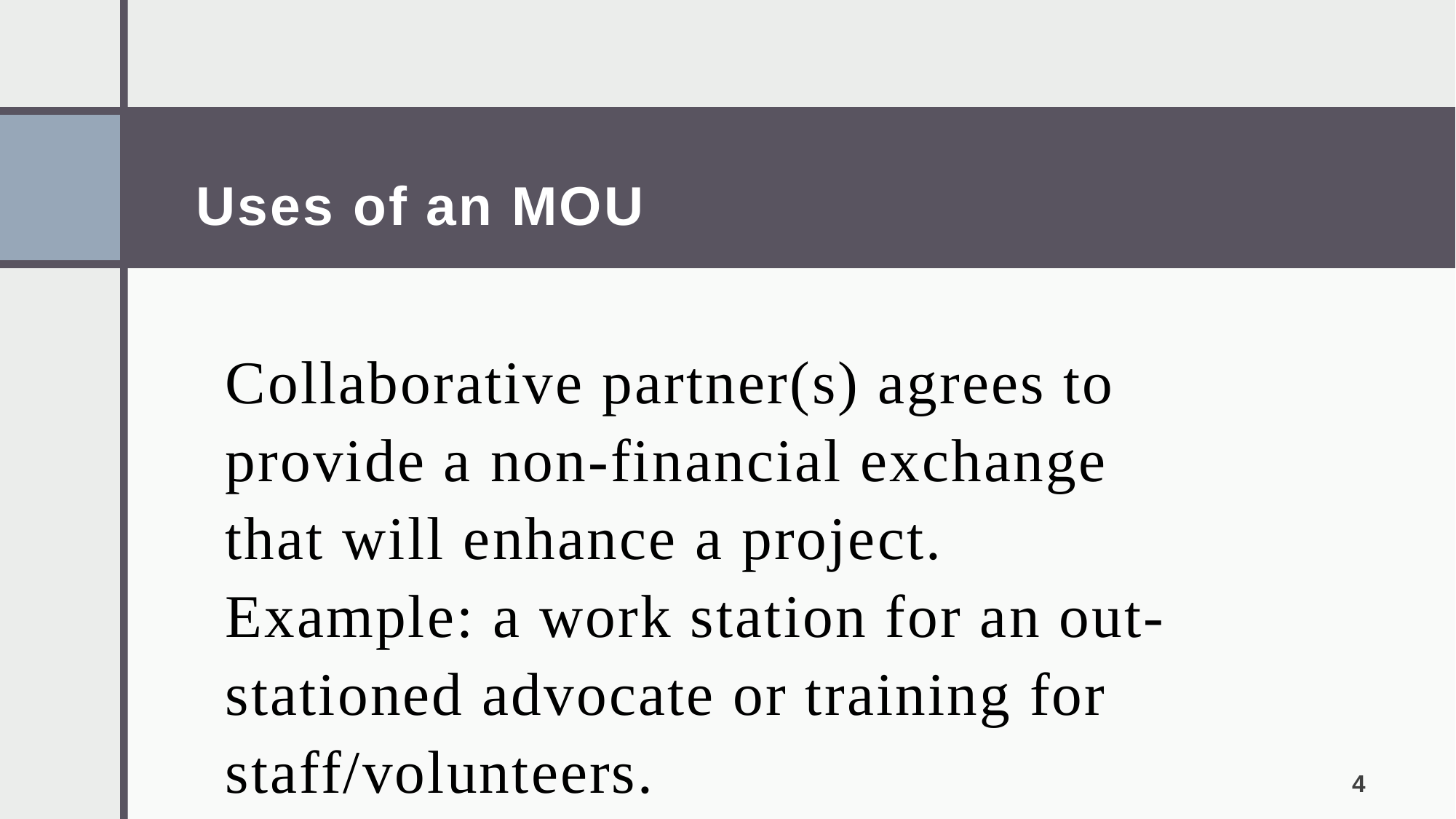

# Uses of an MOU
Collaborative partner(s) agrees to provide a non-financial exchange that will enhance a project. Example: a work station for an out-stationed advocate or training for staff/volunteers.
4